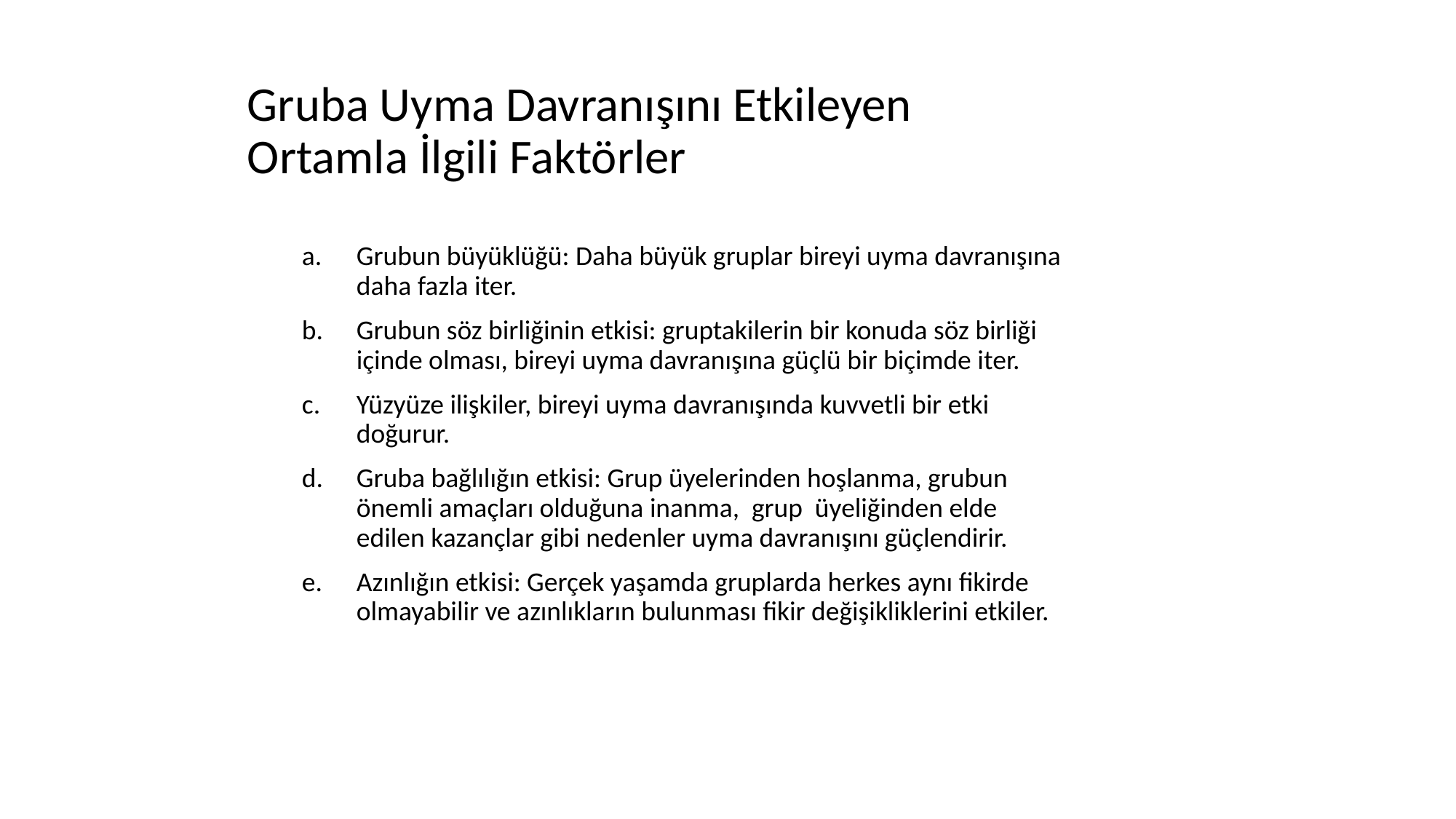

# Gruba Uyma Davranışını Etkileyen Ortamla İlgili Faktörler
Grubun büyüklüğü: Daha büyük gruplar bireyi uyma davranışına daha fazla iter.
Grubun söz birliğinin etkisi: gruptakilerin bir konuda söz birliği içinde olması, bireyi uyma davranışına güçlü bir biçimde iter.
Yüzyüze ilişkiler, bireyi uyma davranışında kuvvetli bir etki doğurur.
Gruba bağlılığın etkisi: Grup üyelerinden hoşlanma, grubun önemli amaçları olduğuna inanma,  grup  üyeliğinden elde edilen kazançlar gibi nedenler uyma davranışını güçlendirir.
Azınlığın etkisi: Gerçek yaşamda gruplarda herkes aynı fikirde olmayabilir ve azınlıkların bulunması fikir değişikliklerini etkiler.